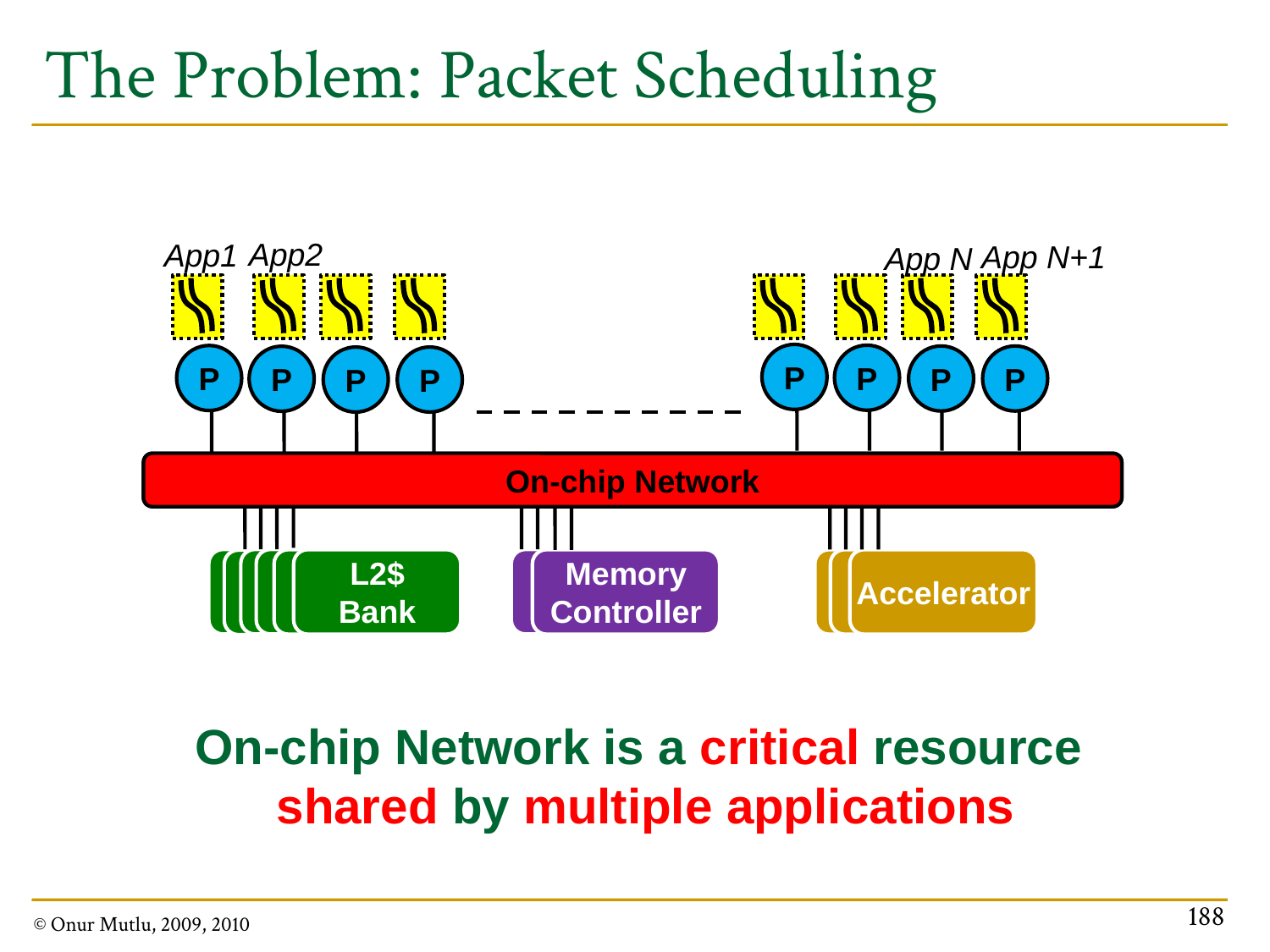

# The Problem: Packet Scheduling

App2
App1
App N+1
App N

P
P
P
P
P
P
P
P

Network-on-Chip

L2$
L2$

L2$
Bank
mem
cont
L2$
Bank
L2$
Bank
Memory
Controller

Accelerator
L2$
On-chip Network
On-chip Network is a critical resource
shared by multiple applications
188